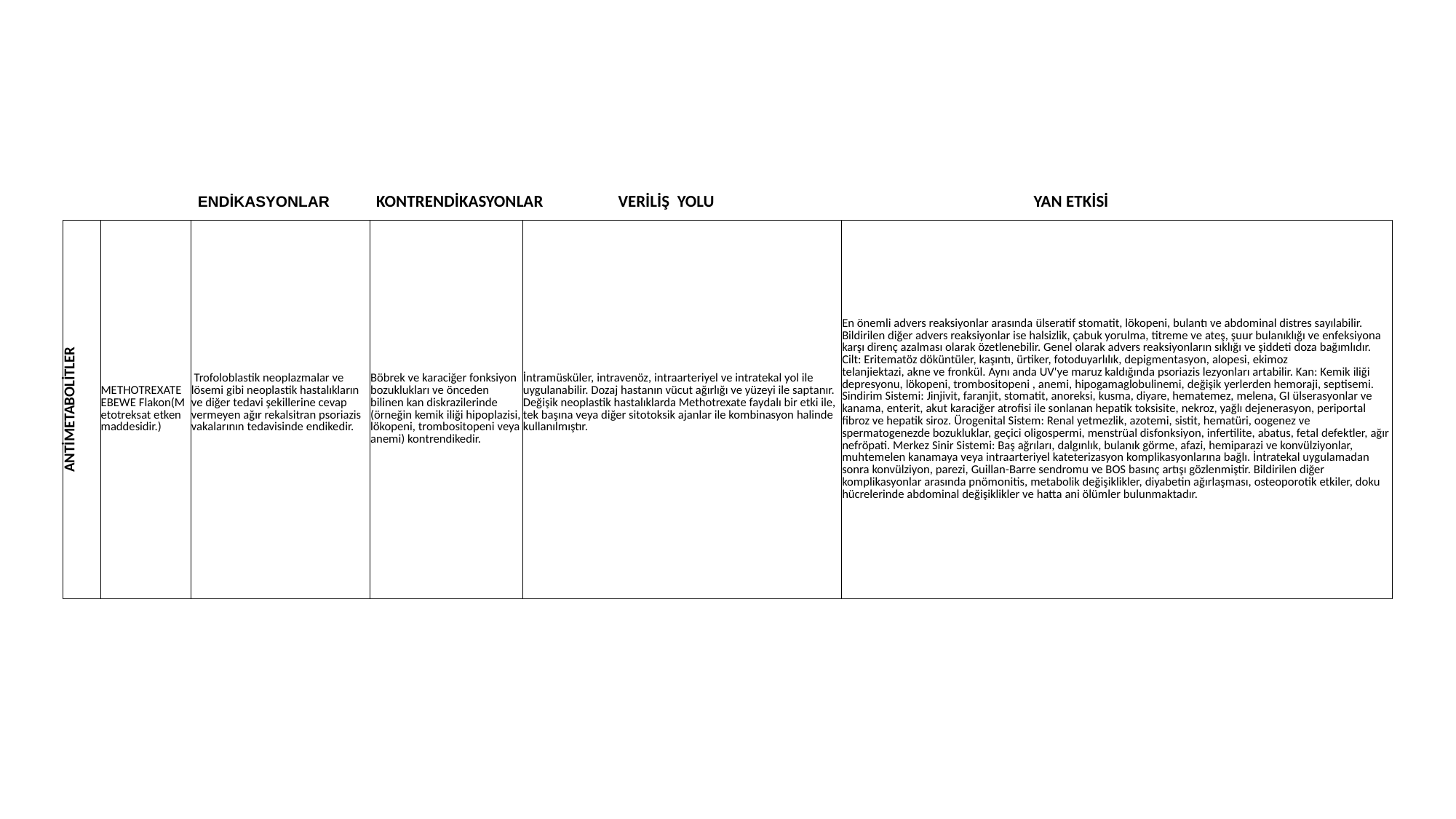

ENDİKASYONLAR           KONTRENDİKASYONLAR                   VERİLİŞ  YOLU                                                                                   YAN ETKİSİ
| ANTİMETABOLİTLER | METHOTREXATE EBEWE Flakon(Metotreksat etken maddesidir.) | Trofoloblastik neoplazmalar ve lösemi gibi neoplastik hastalıkların ve diğer tedavi şekillerine cevap vermeyen ağır rekalsitran psoriazis vakalarının tedavisinde endikedir. | Böbrek ve karaciğer fonksiyon bozuklukları ve önceden bilinen kan diskrazilerinde (örneğin kemik iliği hipoplazisi, lökopeni, trombositopeni veya anemi) kontrendikedir. | İntramüsküler, intravenöz, intraarteriyel ve intratekal yol ile uygulanabilir. Dozaj hastanın vücut ağırlığı ve yüzeyi ile saptanır. Değişik neoplastik hastalıklarda Methotrexate faydalı bir etki ile, tek başına veya diğer sitotoksik ajanlar ile kombinasyon halinde kullanılmıştır. | En önemli advers reaksiyonlar arasında ülseratif stomatit, lökopeni, bulantı ve abdominal distres sayılabilir. Bildirilen diğer advers reaksiyonlar ise halsizlik, çabuk yorulma, titreme ve ateş, şuur bulanıklığı ve enfeksiyona karşı direnç azalması olarak özetlenebilir. Genel olarak advers reaksiyonların sıklığı ve şiddeti doza bağımlıdır. Cilt: Eritematöz döküntüler, kaşıntı, ürtiker, fotoduyarlılık, depigmentasyon, alopesi, ekimoz telanjiektazi, akne ve fronkül. Aynı anda UV'ye maruz kaldığında psoriazis lezyonları artabilir. Kan: Kemik iliği depresyonu, lökopeni, trombositopeni , anemi, hipogamaglobulinemi, değişik yerlerden hemoraji, septisemi. Sindirim Sistemi: Jinjivit, faranjit, stomatit, anoreksi, kusma, diyare, hematemez, melena, GI ülserasyonlar ve kanama, enterit, akut karaciğer atrofisi ile sonlanan hepatik toksisite, nekroz, yağlı dejenerasyon, periportal fibroz ve hepatik siroz. Ürogenital Sistem: Renal yetmezlik, azotemi, sistit, hematüri, oogenez ve spermatogenezde bozukluklar, geçici oligospermi, menstrüal disfonksiyon, infertilite, abatus, fetal defektler, ağır nefröpati. Merkez Sinir Sistemi: Baş ağrıları, dalgınlık, bulanık görme, afazi, hemiparazi ve konvülziyonlar, muhtemelen kanamaya veya intraarteriyel kateterizasyon komplikasyonlarına bağlı. İntratekal uygulamadan sonra konvülziyon, parezi, Guillan-Barre sendromu ve BOS basınç artışı gözlenmiştir. Bildirilen diğer komplikasyonlar arasında pnömonitis, metabolik değişiklikler, diyabetin ağırlaşması, osteoporotik etkiler, doku hücrelerinde abdominal değişiklikler ve hatta ani ölümler bulunmaktadır. |
| --- | --- | --- | --- | --- | --- |